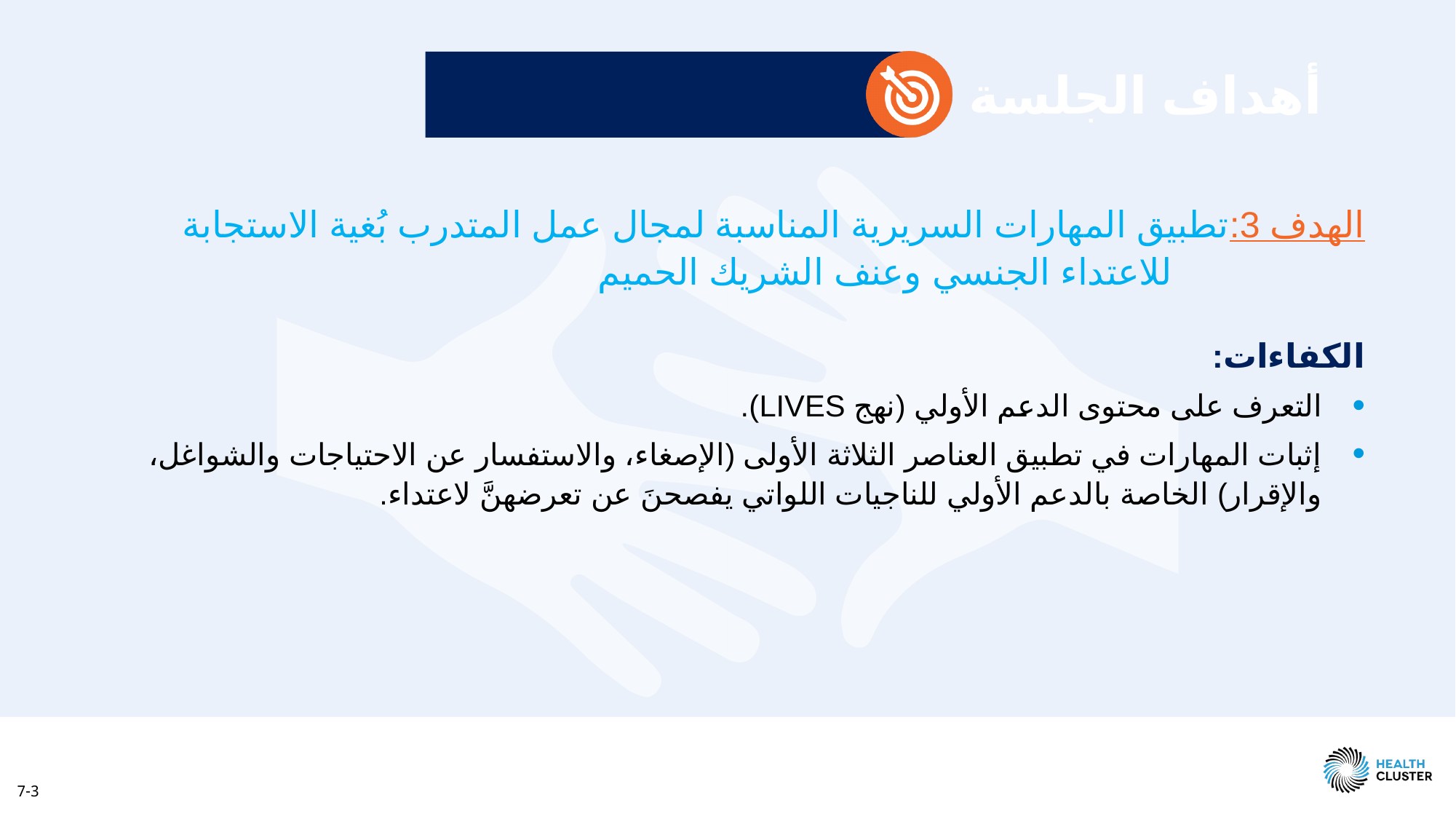

# أهداف الجلسة
الهدف 3:	تطبيق المهارات السريرية المناسبة لمجال عمل المتدرب بُغية الاستجابة للاعتداء الجنسي وعنف الشريك الحميم

الكفاءات:
التعرف على محتوى الدعم الأولي (نهج LIVES).
إثبات المهارات في تطبيق العناصر الثلاثة الأولى (الإصغاء، والاستفسار عن الاحتياجات والشواغل، والإقرار) الخاصة بالدعم الأولي للناجيات اللواتي يفصحنَ عن تعرضهنَّ لاعتداء.
7-3